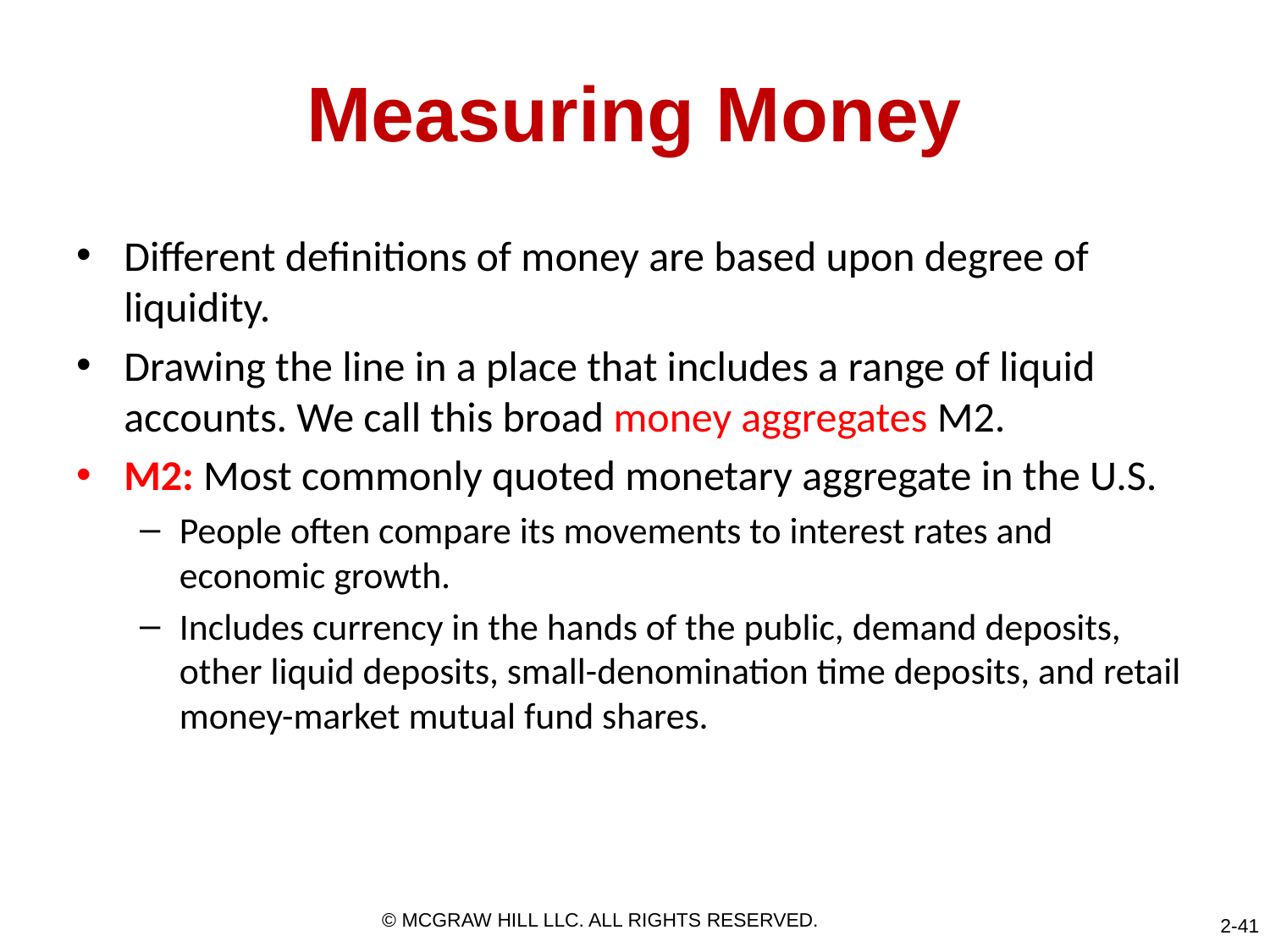

# Measuring Money
Different definitions of money are based upon degree of liquidity.
Drawing the line in a place that includes a range of liquid accounts. We call this broad money aggregates M2.
M2: Most commonly quoted monetary aggregate in the U.S.
People often compare its movements to interest rates and economic growth.
Includes currency in the hands of the public, demand deposits, other liquid deposits, small-denomination time deposits, and retail money-market mutual fund shares.
© MCGRAW HILL LLC. ALL RIGHTS RESERVED.
2-41